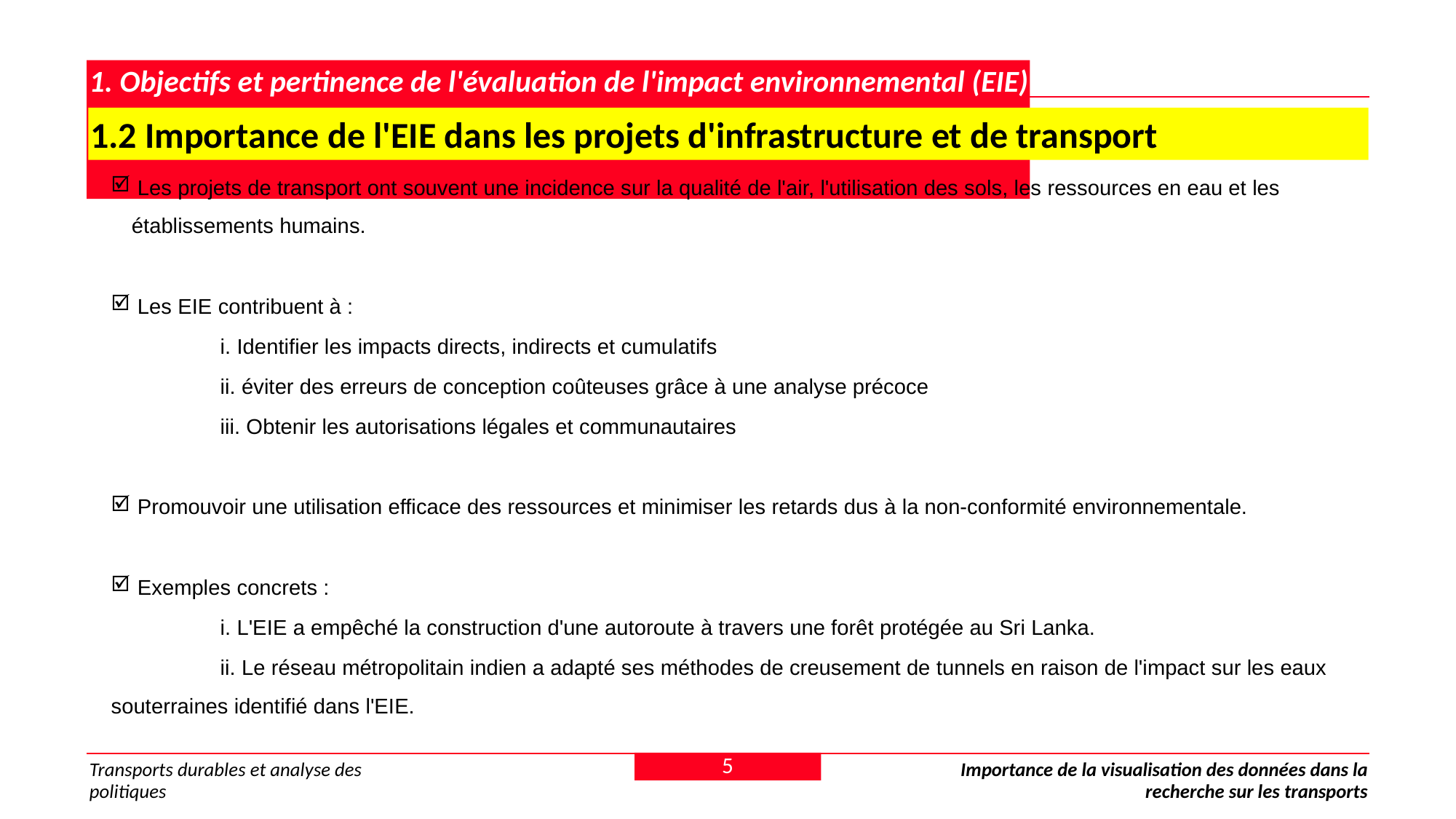

# 1. Objectifs et pertinence de l'évaluation de l'impact environnemental (EIE)
1.2 Importance de l'EIE dans les projets d'infrastructure et de transport

 Les projets de transport ont souvent une incidence sur la qualité de l'air, l'utilisation des sols, les ressources en eau et les établissements humains.

 Les EIE contribuent à :
	i. Identifier les impacts directs, indirects et cumulatifs
	ii. éviter des erreurs de conception coûteuses grâce à une analyse précoce
	iii. Obtenir les autorisations légales et communautaires

 Promouvoir une utilisation efficace des ressources et minimiser les retards dus à la non-conformité environnementale.

 Exemples concrets :
	i. L'EIE a empêché la construction d'une autoroute à travers une forêt protégée au Sri Lanka.
	ii. Le réseau métropolitain indien a adapté ses méthodes de creusement de tunnels en raison de l'impact sur les eaux souterraines identifié dans l'EIE.
5
Transports durables et analyse des politiques
Importance de la visualisation des données dans la recherche sur les transports